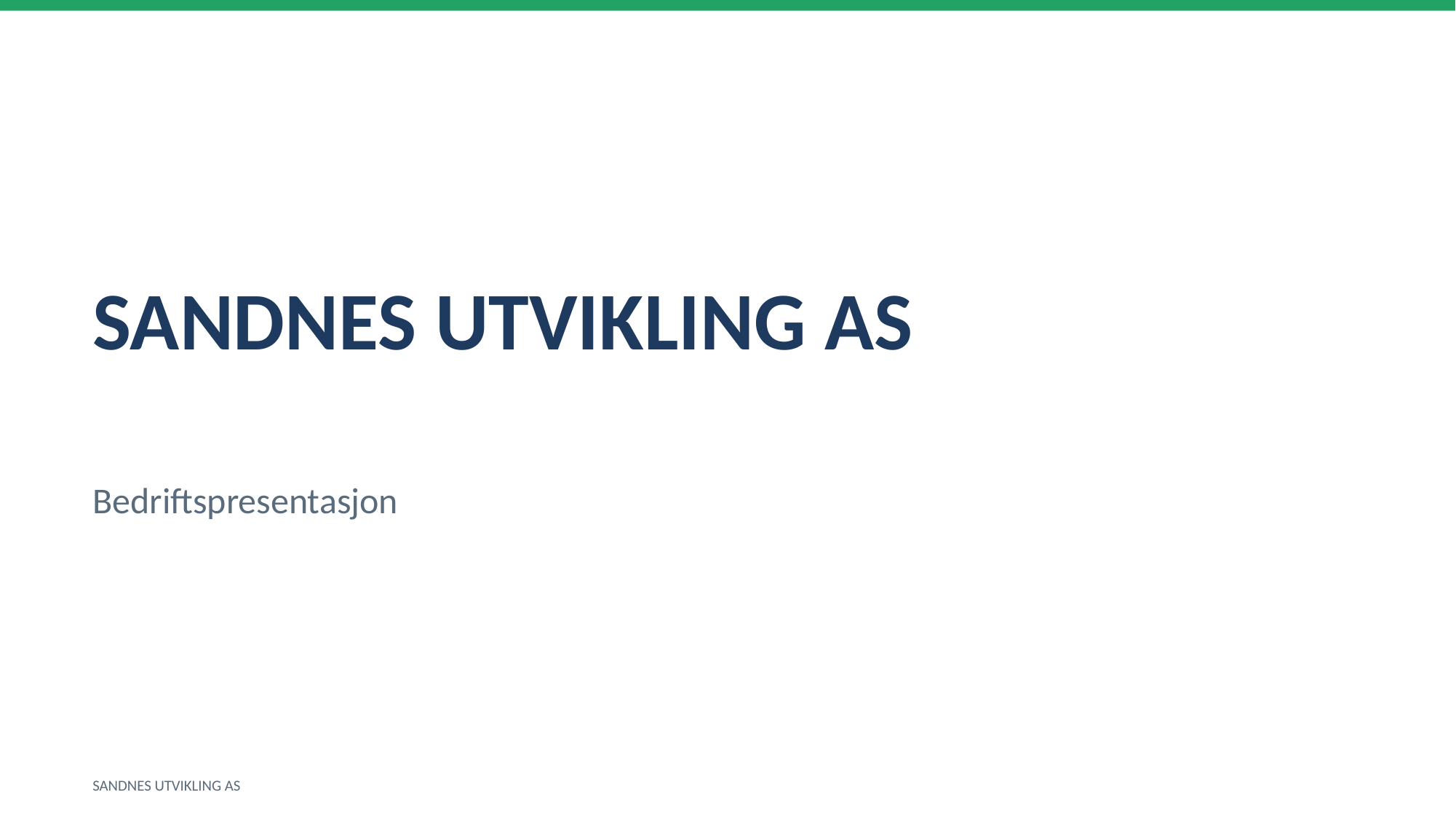

SANDNES UTVIKLING AS
Bedriftspresentasjon
SANDNES UTVIKLING AS